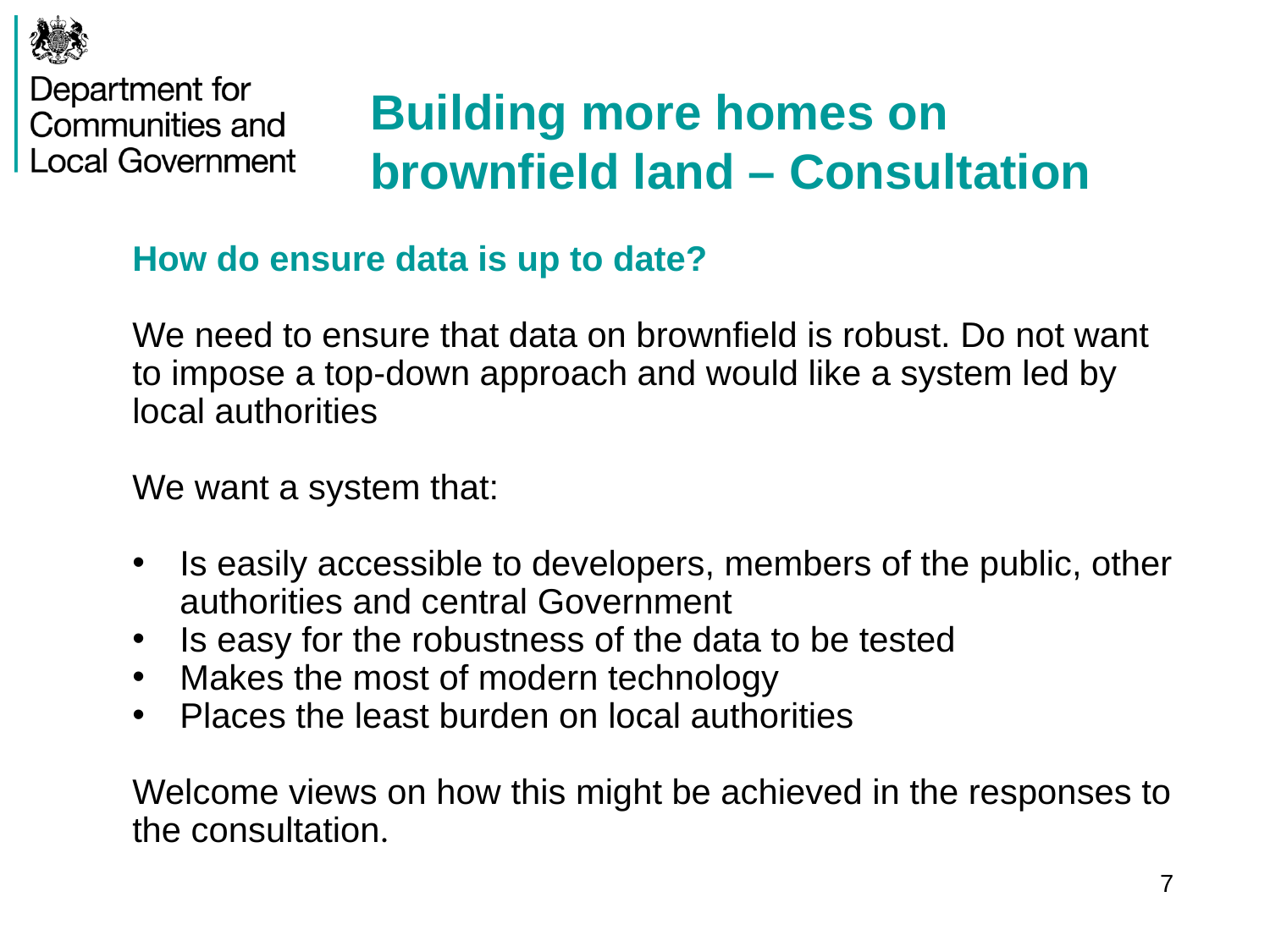

# Building more homes on brownfield land – Consultation
How do ensure data is up to date?

We need to ensure that data on brownfield is robust. Do not want to impose a top-down approach and would like a system led by local authorities

We want a system that:

Is easily accessible to developers, members of the public, other authorities and central Government
Is easy for the robustness of the data to be tested
Makes the most of modern technology
Places the least burden on local authorities

Welcome views on how this might be achieved in the responses to the consultation.

7